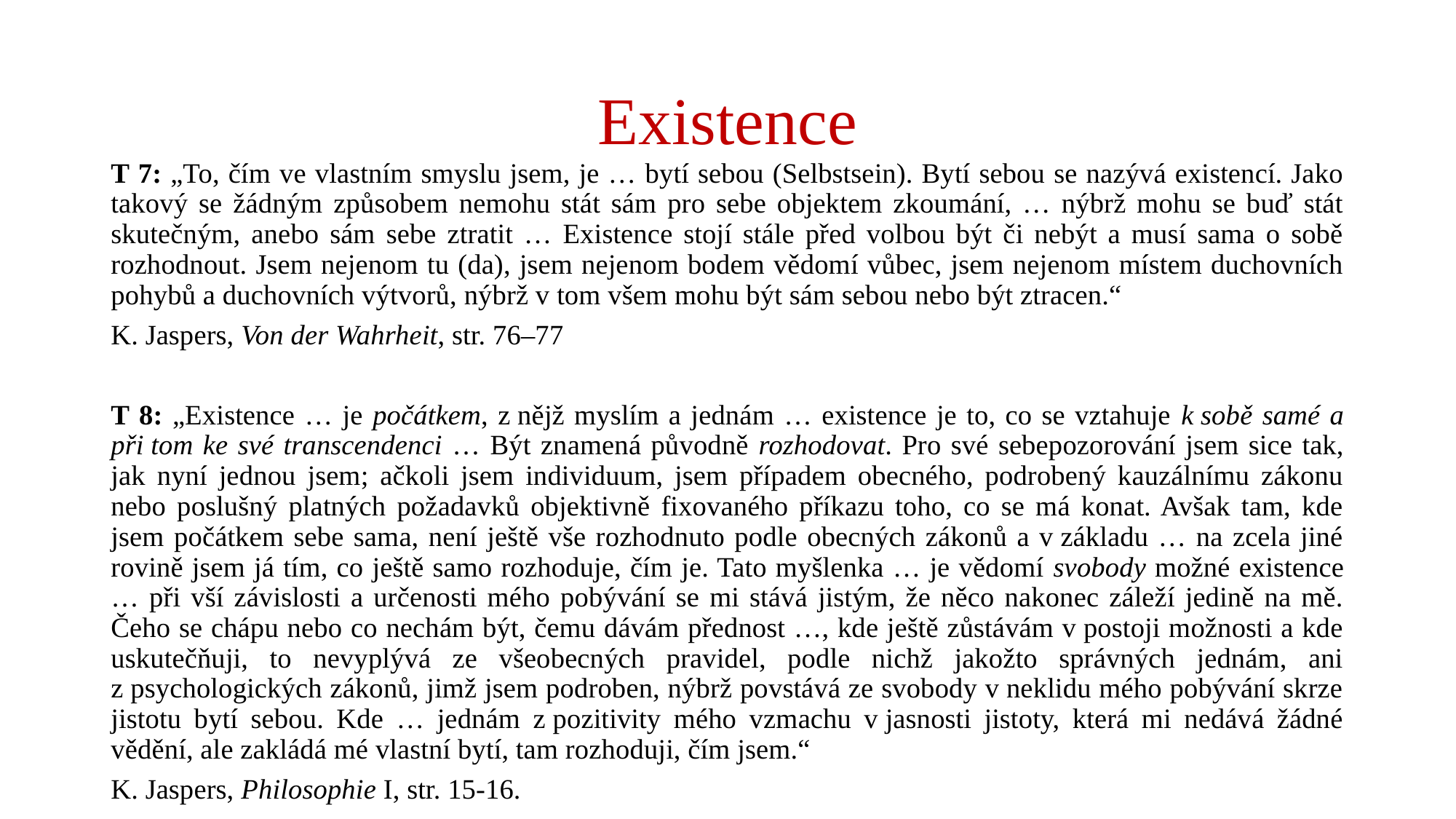

# Existence
T 7: „To, čím ve vlastním smyslu jsem, je … bytí sebou (Selbstsein). Bytí sebou se nazývá existencí. Jako takový se žádným způsobem nemohu stát sám pro sebe objektem zkoumání, … nýbrž mohu se buď stát skutečným, anebo sám sebe ztratit … Existence stojí stále před volbou být či nebýt a musí sama o sobě rozhodnout. Jsem nejenom tu (da), jsem nejenom bodem vědomí vůbec, jsem nejenom místem duchovních pohybů a duchovních výtvorů, nýbrž v tom všem mohu být sám sebou nebo být ztracen.“
K. Jaspers, Von der Wahrheit, str. 76–77

T 8: „Existence … je počátkem, z nějž myslím a jednám … existence je to, co se vztahuje k sobě samé a při tom ke své transcendenci … Být znamená původně rozhodovat. Pro své sebepozorování jsem sice tak, jak nyní jednou jsem; ačkoli jsem individuum, jsem případem obecného, podrobený kauzálnímu zákonu nebo poslušný platných požadavků objektivně fixovaného příkazu toho, co se má konat. Avšak tam, kde jsem počátkem sebe sama, není ještě vše rozhodnuto podle obecných zákonů a v základu … na zcela jiné rovině jsem já tím, co ještě samo rozhoduje, čím je. Tato myšlenka … je vědomí svobody možné existence … při vší závislosti a určenosti mého pobývání se mi stává jistým, že něco nakonec záleží jedině na mě. Čeho se chápu nebo co nechám být, čemu dávám přednost …, kde ještě zůstávám v postoji možnosti a kde uskutečňuji, to nevyplývá ze všeobecných pravidel, podle nichž jakožto správných jednám, ani z psychologických zákonů, jimž jsem podroben, nýbrž povstává ze svobody v neklidu mého pobývání skrze jistotu bytí sebou. Kde … jednám z pozitivity mého vzmachu v jasnosti jistoty, která mi nedává žádné vědění, ale zakládá mé vlastní bytí, tam rozhoduji, čím jsem.“
K. Jaspers, Philosophie I, str. 15-16.